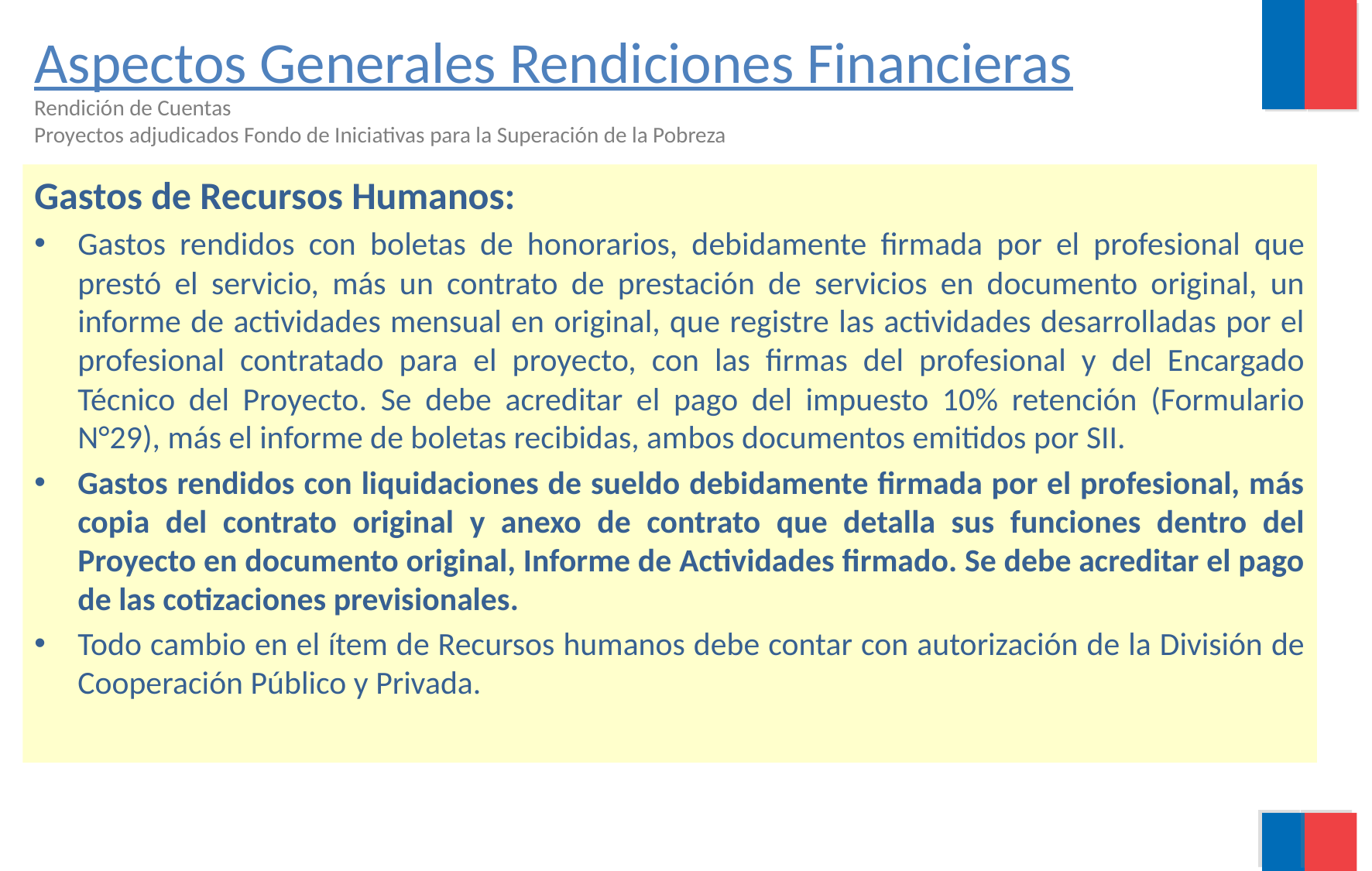

# Aspectos Generales Rendiciones Financieras

Rendición de Cuentas
Proyectos adjudicados Fondo de Iniciativas para la Superación de la Pobreza
Gastos de Recursos Humanos:
Gastos rendidos con boletas de honorarios, debidamente firmada por el profesional que prestó el servicio, más un contrato de prestación de servicios en documento original, un informe de actividades mensual en original, que registre las actividades desarrolladas por el profesional contratado para el proyecto, con las firmas del profesional y del Encargado Técnico del Proyecto. Se debe acreditar el pago del impuesto 10% retención (Formulario N°29), más el informe de boletas recibidas, ambos documentos emitidos por SII.
Gastos rendidos con liquidaciones de sueldo debidamente firmada por el profesional, más copia del contrato original y anexo de contrato que detalla sus funciones dentro del Proyecto en documento original, Informe de Actividades firmado. Se debe acreditar el pago de las cotizaciones previsionales.
Todo cambio en el ítem de Recursos humanos debe contar con autorización de la División de Cooperación Público y Privada.